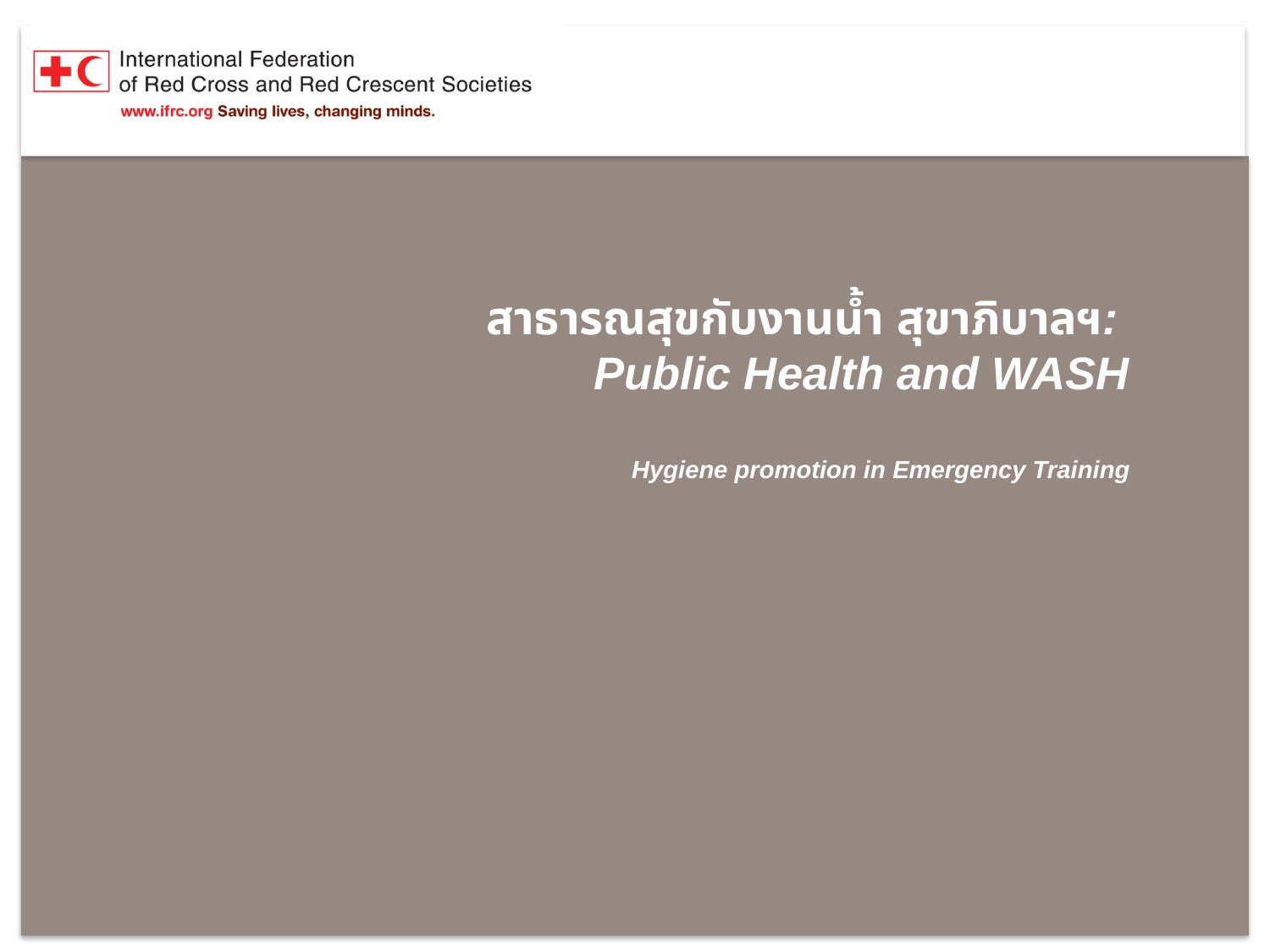

# สาธารณสุขกับงานน้ำ สุขาภิบาลฯ: Public Health and WASH Hygiene promotion in Emergency Training